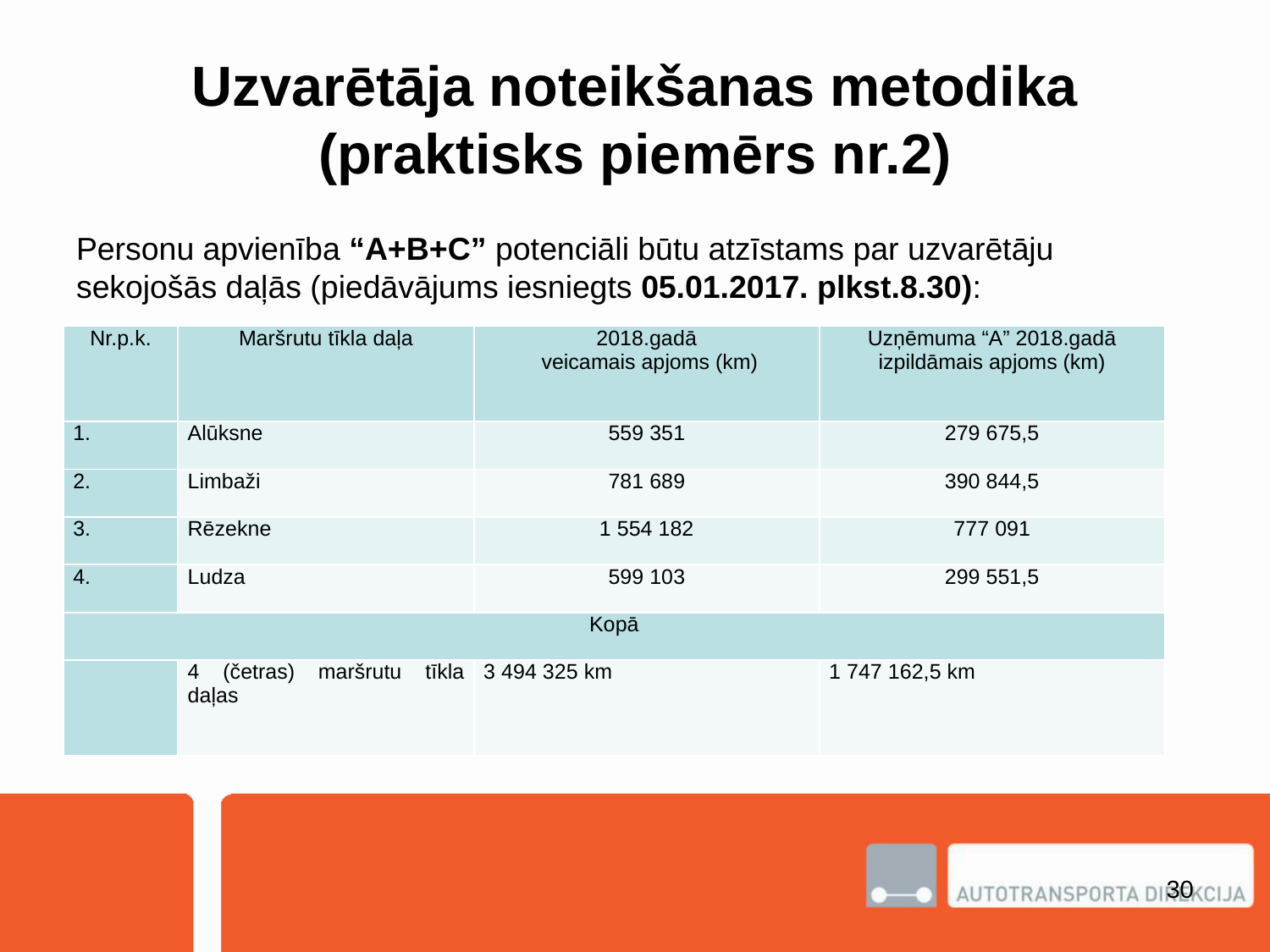

# Uzvarētāja noteikšanas metodika (praktisks piemērs nr.2)
Personu apvienība “A+B+C” potenciāli būtu atzīstams par uzvarētāju sekojošās daļās (piedāvājums iesniegts 05.01.2017. plkst.8.30):

| Nr.p.k. | Maršrutu tīkla daļa | 2018.gadā veicamais apjoms (km) | Uzņēmuma “A” 2018.gadā izpildāmais apjoms (km) |
| --- | --- | --- | --- |
| 1. | Alūksne | 559 351 | 279 675,5 |
| 2. | Limbaži | 781 689 | 390 844,5 |
| 3. | Rēzekne | 1 554 182 | 777 091 |
| 4. | Ludza | 599 103 | 299 551,5 |
| Kopā |  |  |  |
|  | 4 (četras) maršrutu tīkla daļas | 3 494 325 km | 1 747 162,5 km |
30